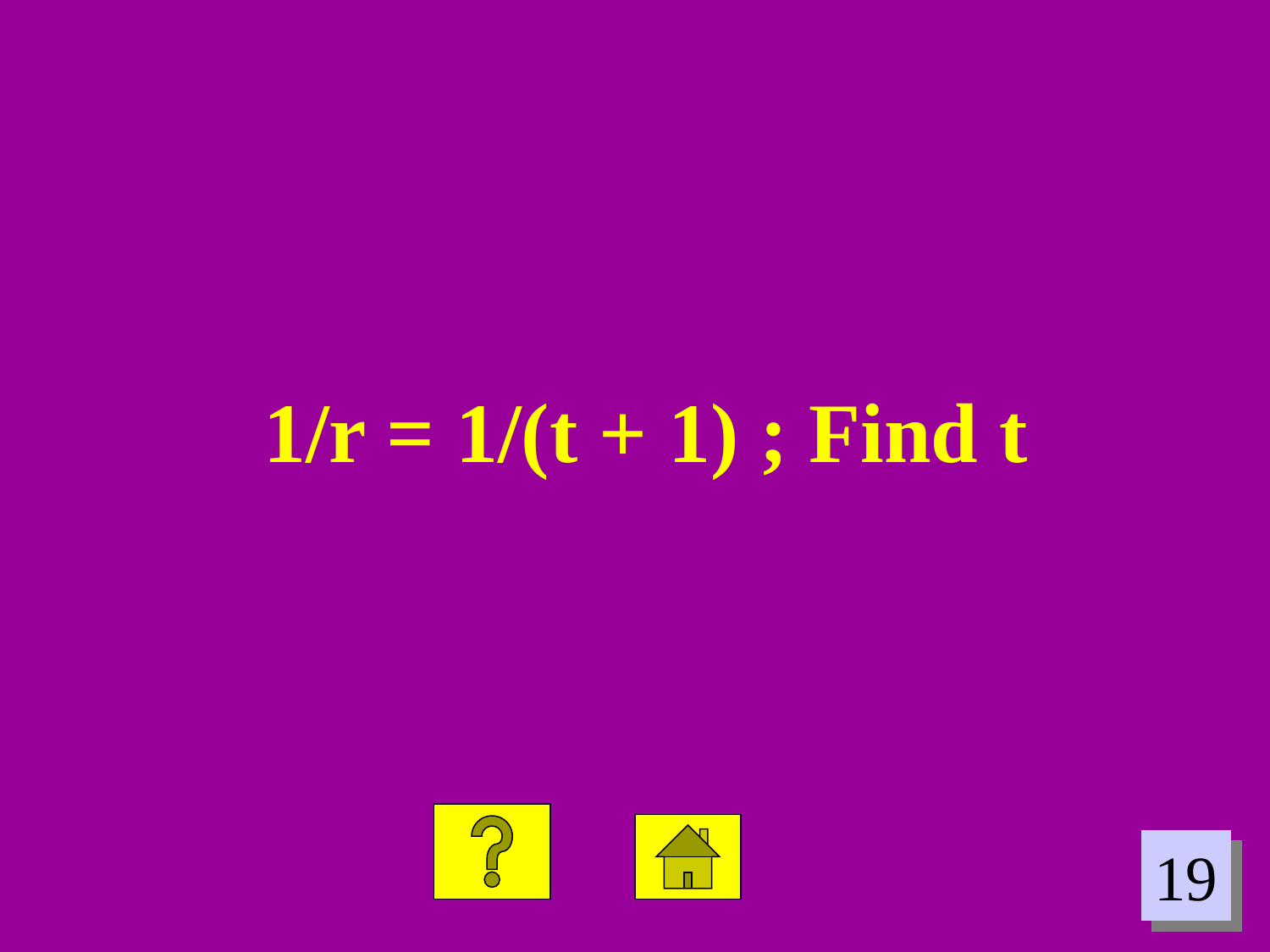

1/r = 1/(t + 1) ; Find t

19